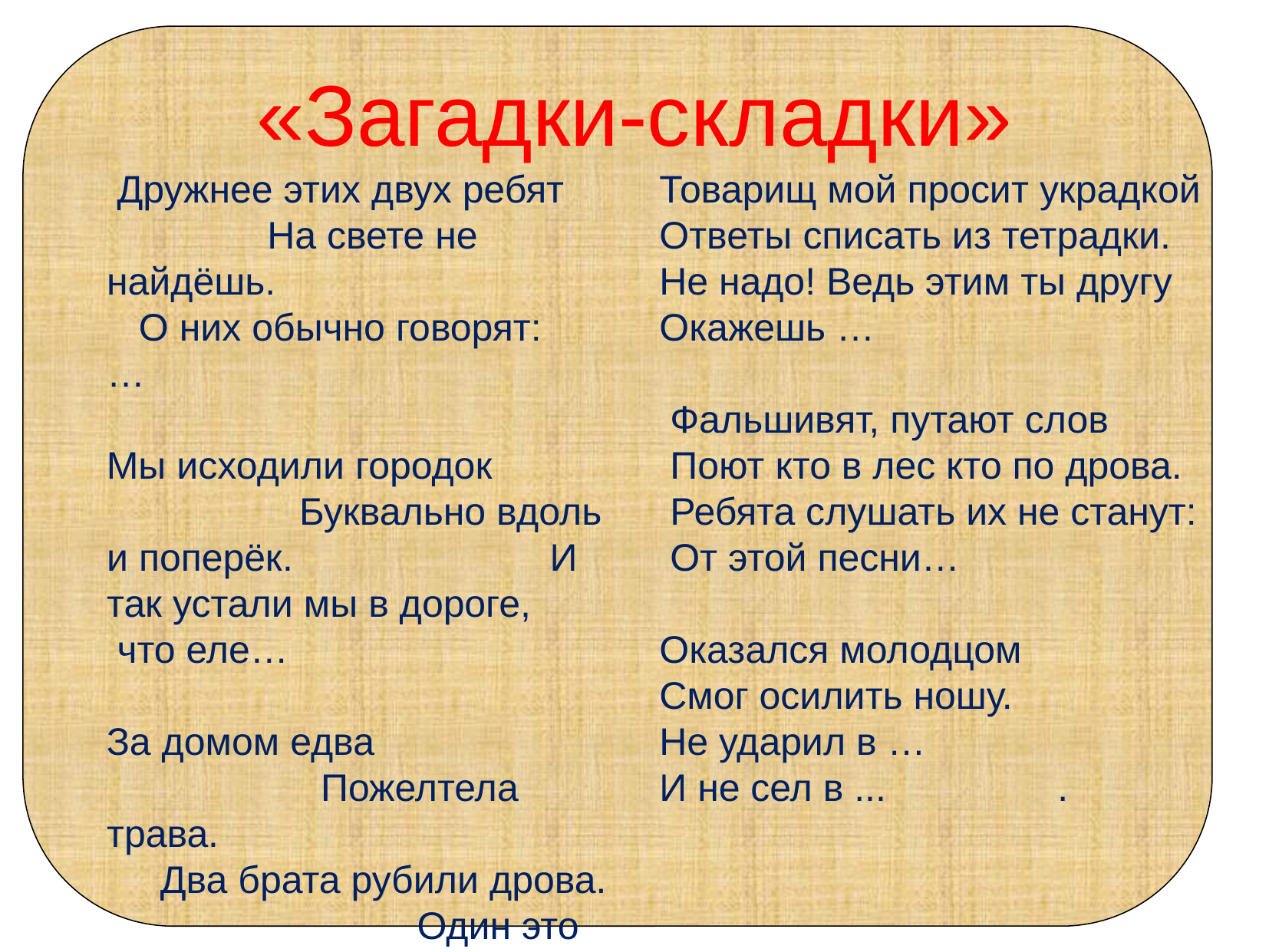

# «Загадки-складки»
     Дружнее этих двух ребят                     На свете не найдёшь.	                              О них обычно говорят:
	…

    Мы исходили городок                               Буквально вдоль и поперёк.                        И так устали мы в дороге,
     что еле…

    За домом едва                                            Пожелтела трава.                                           Два брата рубили дрова.                               Один это делал…
    Другой…

    Товарищ мой просит украдкой
    Ответы списать из тетрадки.
    Не надо! Ведь этим ты другу
    Окажешь …

     Фальшивят, путают слов
     Поют кто в лес кто по дрова.
     Ребята слушать их не станут:
     От этой песни…

    Оказался молодцом
    Смог осилить ношу.
    Не ударил в …
    И не сел в ...                .